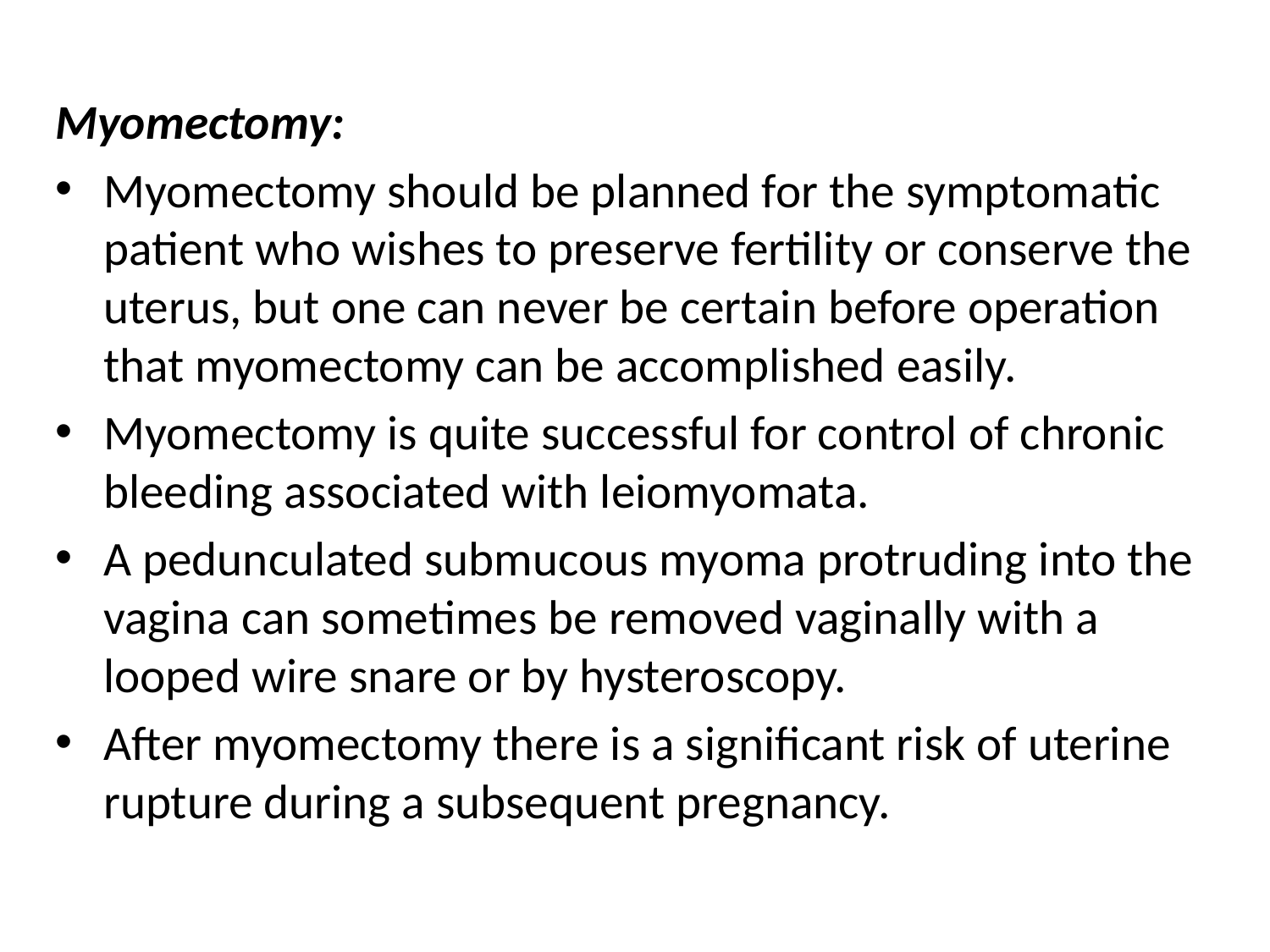

Myomectomy:
Myomectomy should be planned for the symptomatic patient who wishes to preserve fertility or conserve the uterus, but one can never be certain before operation that myomectomy can be accomplished easily.
Myomectomy is quite successful for control of chronic bleeding associated with leiomyomata.
A pedunculated submucous myoma protruding into the vagina can sometimes be removed vaginally with a looped wire snare or by hysteroscopy.
After myomectomy there is a significant risk of uterine rupture during a subsequent pregnancy.